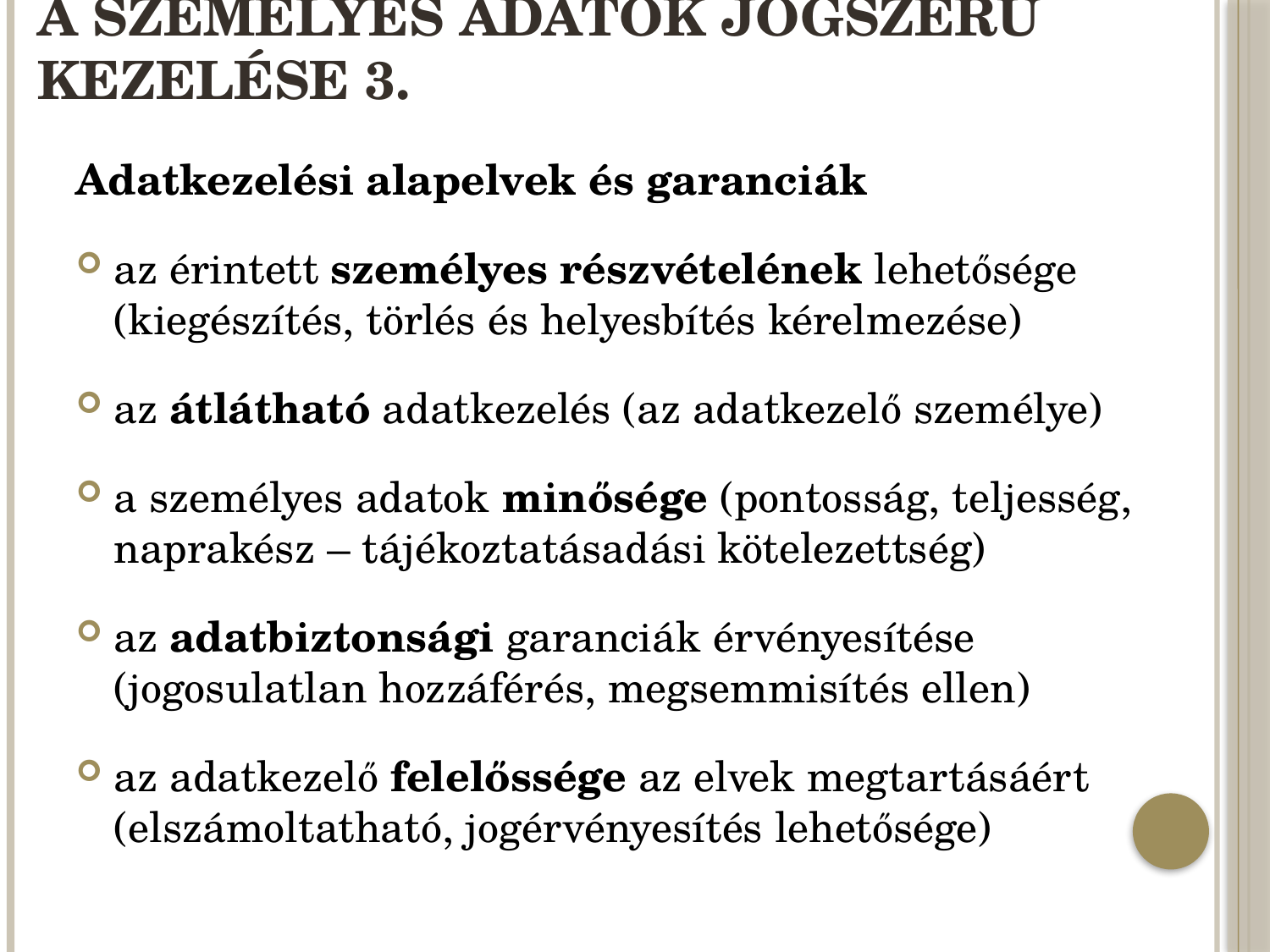

# A személyes adatok jogszerű kezelése 3.
Adatkezelési alapelvek és garanciák

az érintett személyes részvételének lehetősége (kiegészítés, törlés és helyesbítés kérelmezése)

az átlátható adatkezelés (az adatkezelő személye)

a személyes adatok minősége (pontosság, teljesség, naprakész – tájékoztatásadási kötelezettség)

az adatbiztonsági garanciák érvényesítése (jogosulatlan hozzáférés, megsemmisítés ellen)

az adatkezelő felelőssége az elvek megtartásáért (elszámoltatható, jogérvényesítés lehetősége)